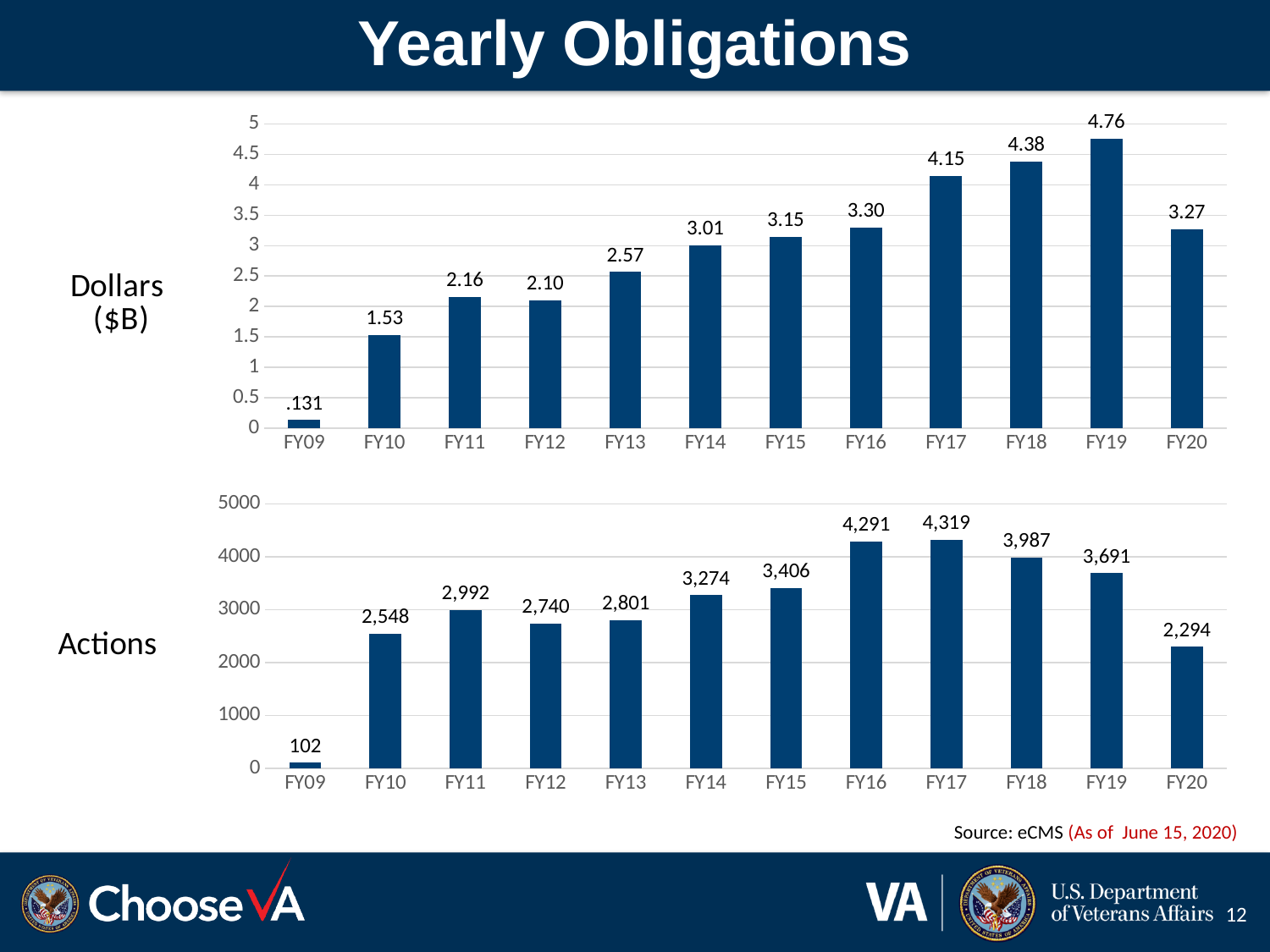

# Yearly Obligations

### Chart: Dollars
($B)

| Category | Series 1 |
|---|---|
| FY09 | 0.131 |
| FY10 | 1.53 |
| FY11 | 2.16 |
| FY12 | 2.1 |
| FY13 | 2.57 |
| FY14 | 3.01 |
| FY15 | 3.15 |
| FY16 | 3.3 |
| FY17 | 4.15 |
| FY18 | 4.38 |
| FY19 | 4.76 |
| FY20 | 3.27 |

### Chart: Actions

| Category | Series 1 |
|---|---|
| FY09 | 102.0 |
| FY10 | 2548.0 |
| FY11 | 2992.0 |
| FY12 | 2740.0 |
| FY13 | 2801.0 |
| FY14 | 3274.0 |
| FY15 | 3406.0 |
| FY16 | 4291.0 |
| FY17 | 4319.0 |
| FY18 | 3987.0 |
| FY19 | 3691.0 |
| FY20 | 2294.0 |
12
12
Source: eCMS (As of  June 15, 2020)
12